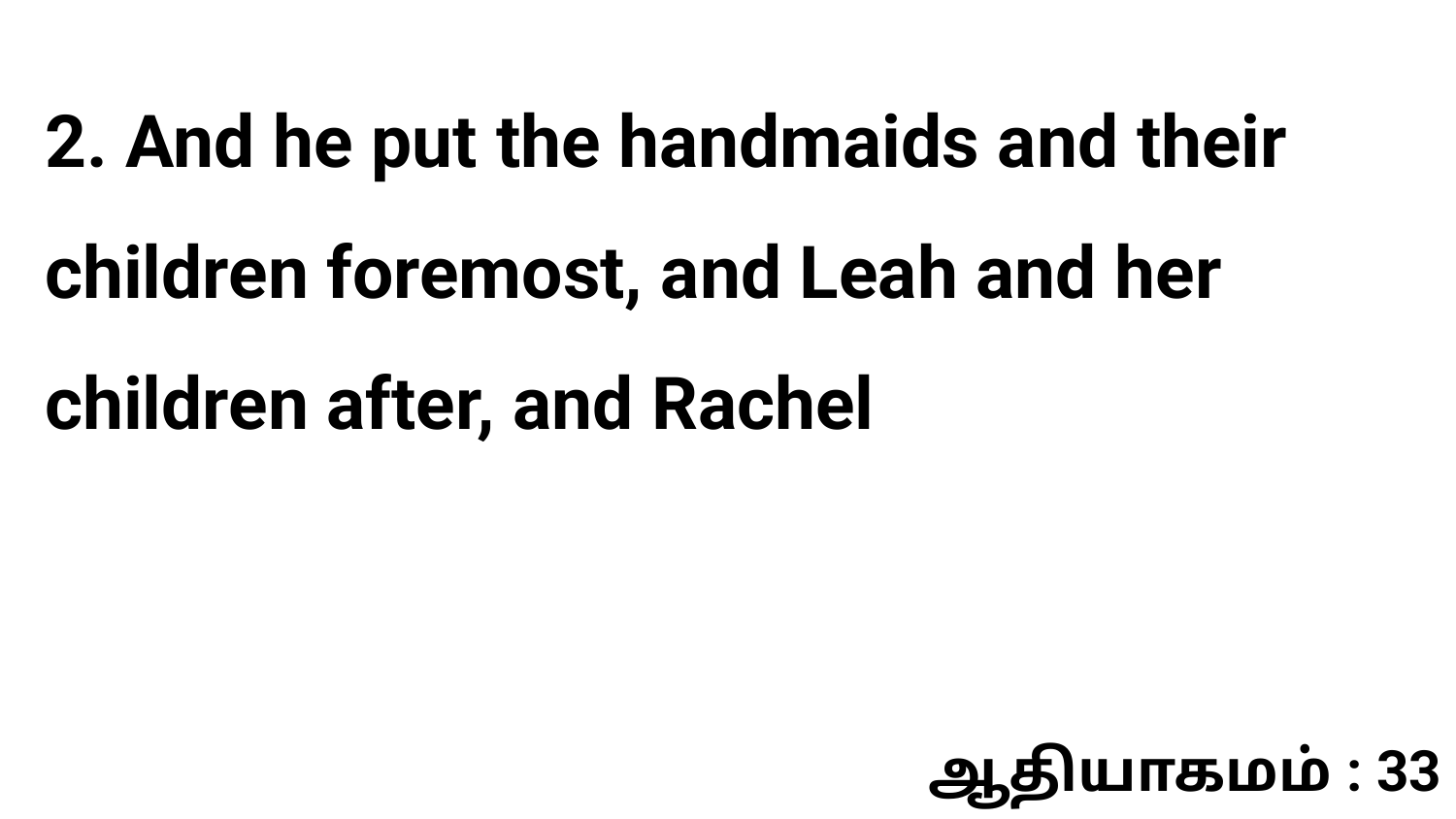

2. And he put the handmaids and their children foremost, and Leah and her children after, and Rachel
ஆதியாகமம் : 33